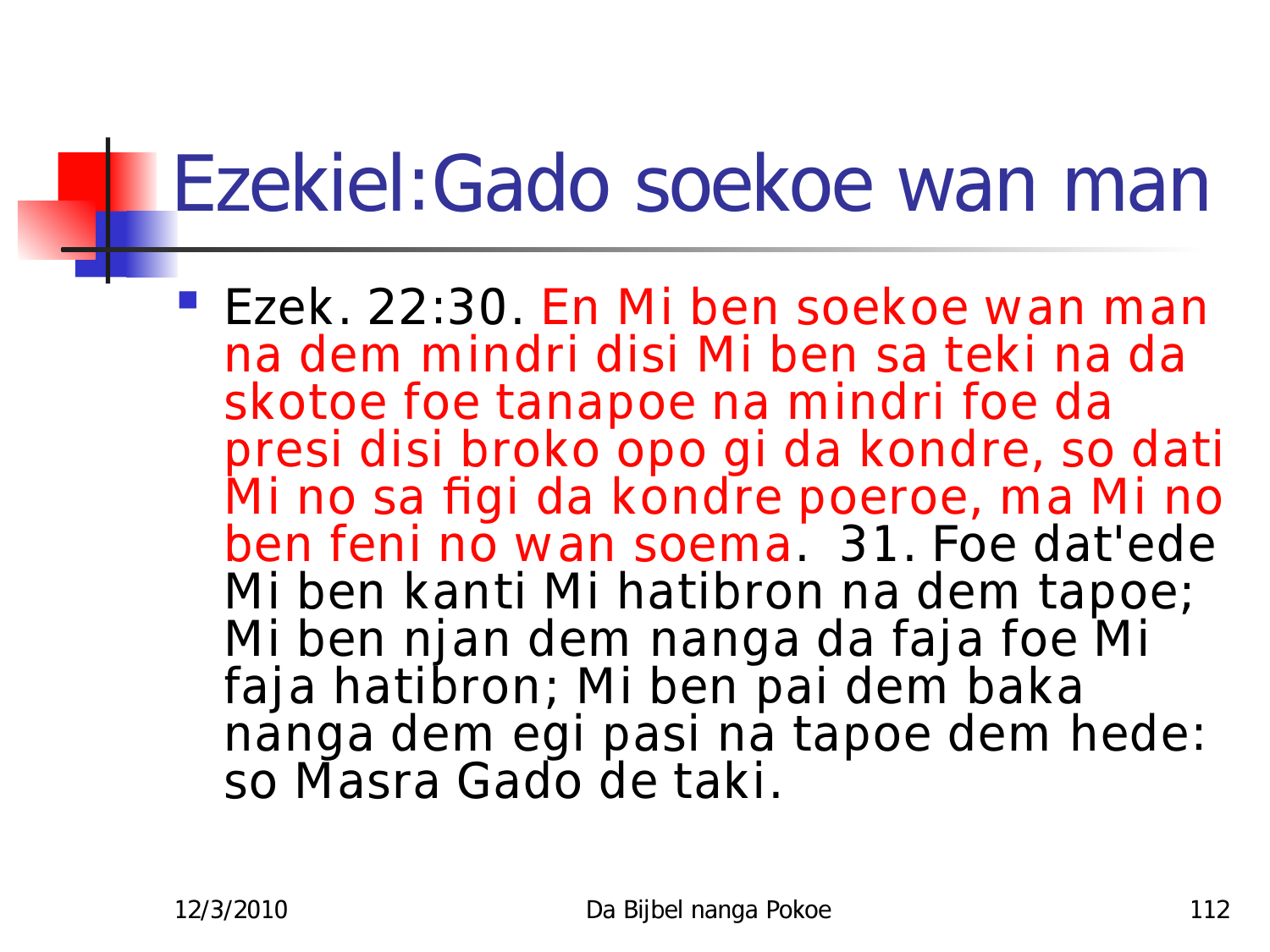

# Ezekiel:Gado soekoe wan man
Ezek. 22:30. En Mi ben soekoe wan man na dem mindri disi Mi ben sa teki na da skotoe foe tanapoe na mindri foe da presi disi broko opo gi da kondre, so dati Mi no sa figi da kondre poeroe, ma Mi no ben feni no wan soema.  31. Foe dat'ede Mi ben kanti Mi hatibron na dem tapoe; Mi ben njan dem nanga da faja foe Mi faja hatibron; Mi ben pai dem baka nanga dem egi pasi na tapoe dem hede: so Masra Gado de taki.
12/3/2010
Da Bijbel nanga Pokoe
112